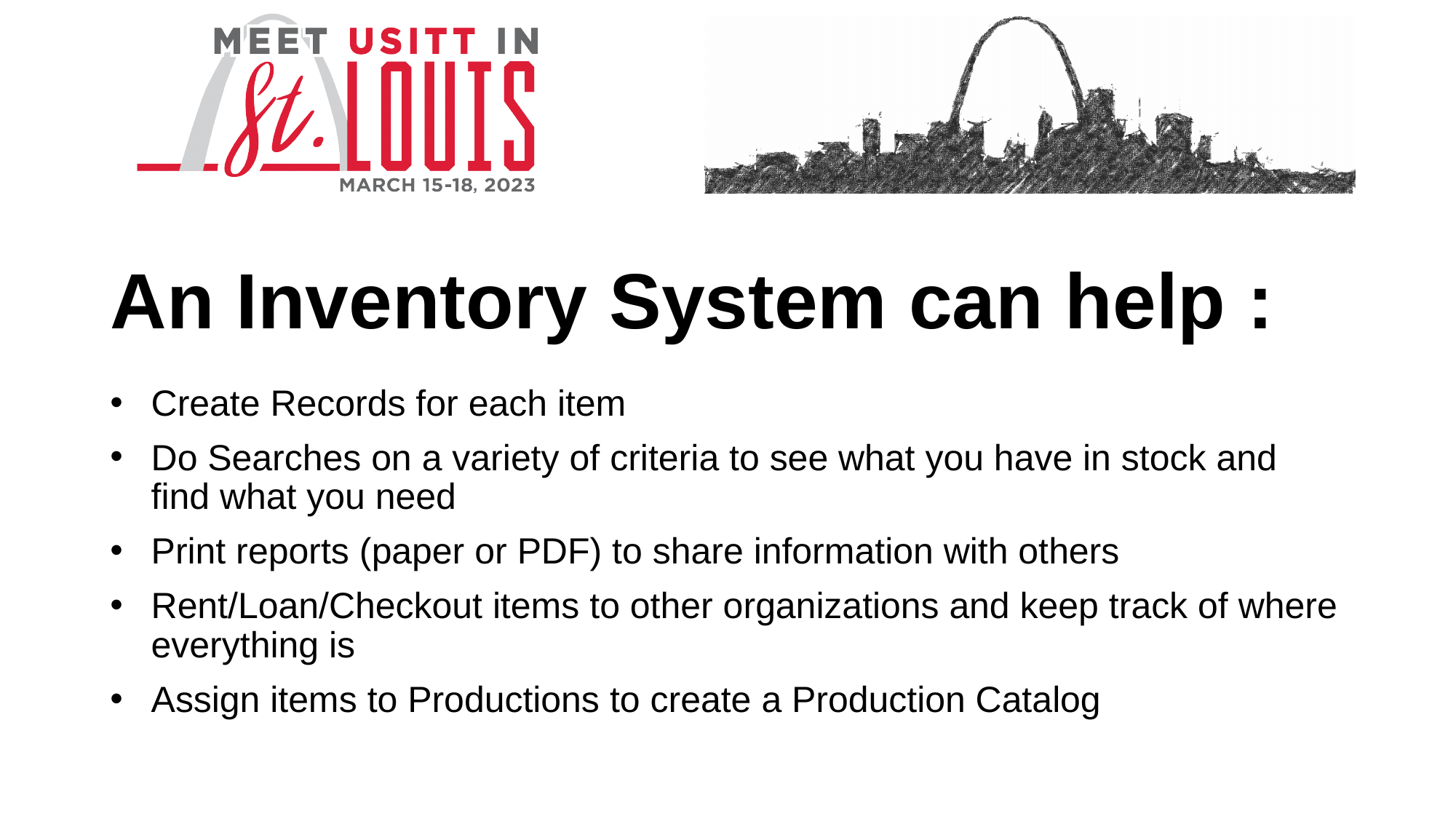

# An Inventory System can help :
Create Records for each item
Do Searches on a variety of criteria to see what you have in stock and find what you need
Print reports (paper or PDF) to share information with others
Rent/Loan/Checkout items to other organizations and keep track of where everything is
Assign items to Productions to create a Production Catalog